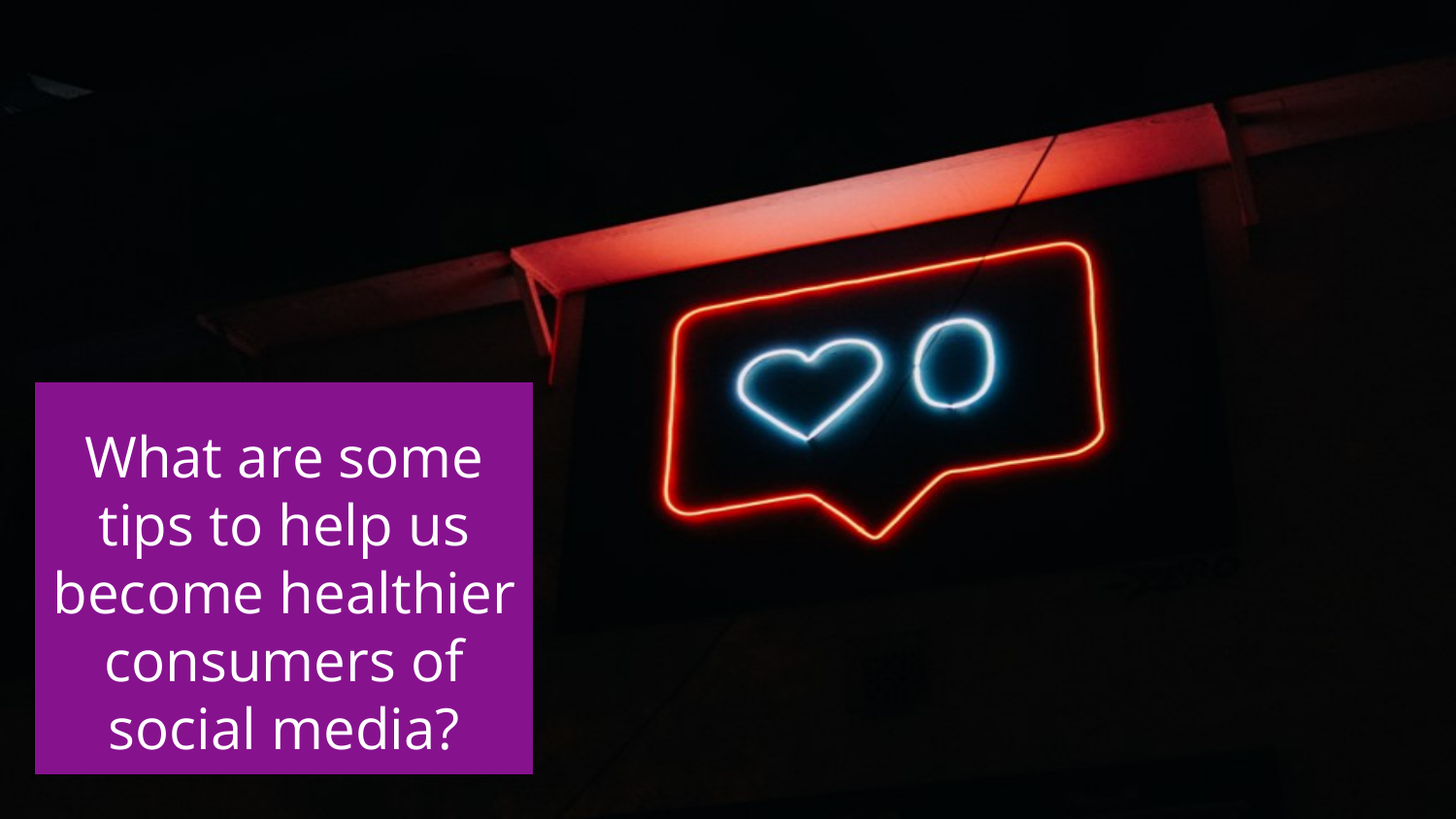

What are some tips to help us become healthier consumers of social media?